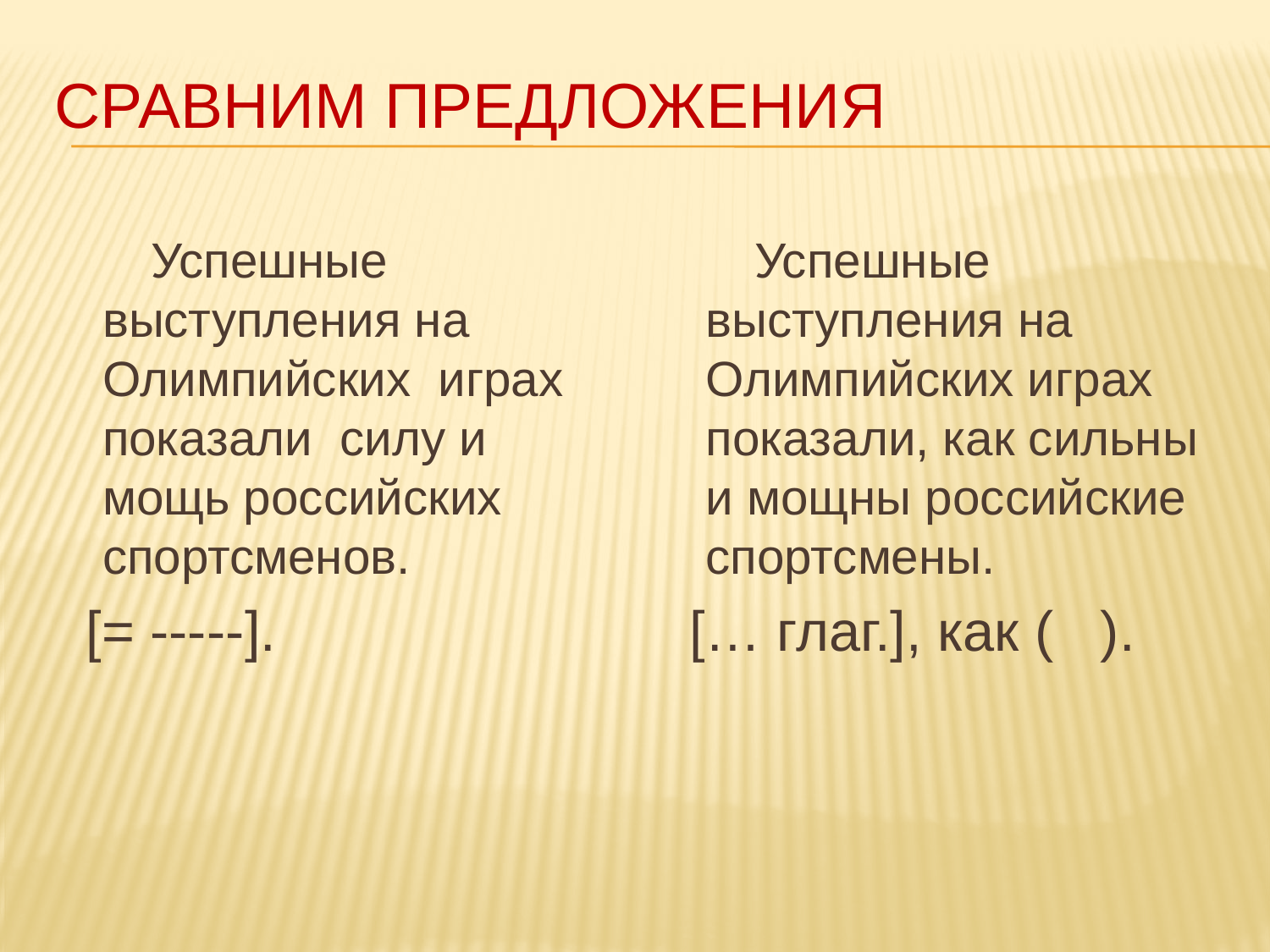

# Сравним предложения
       Успешные выступления на Олимпийских  играх показали  силу и мощь российских спортсменов.
  [= -----].

       Успешные выступления на Олимпийских играх показали, как сильны и мощны российские спортсмены.
  [… глаг.], как (   ).